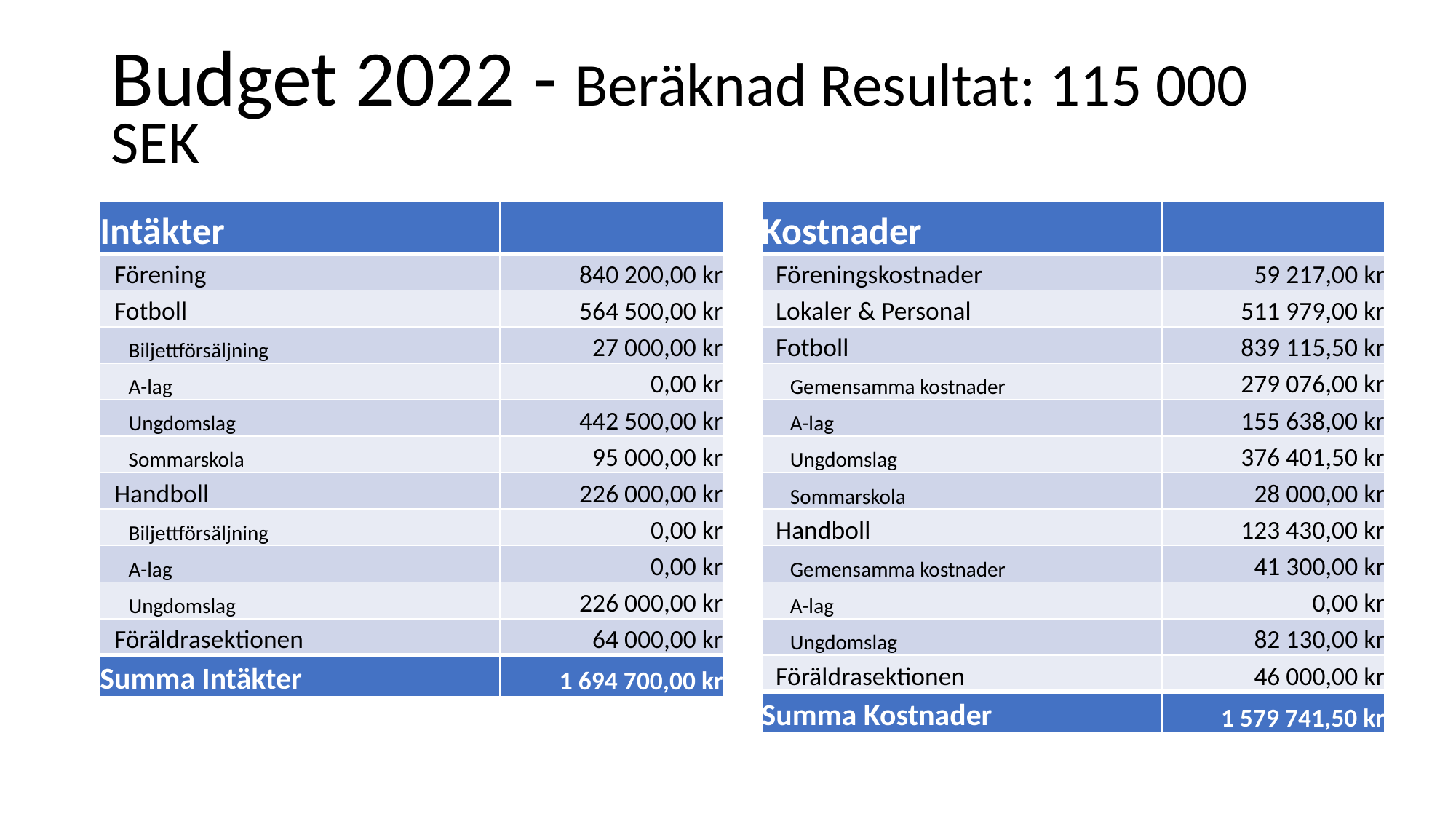

# Budget 2022 - Beräknad Resultat: 115 000 SEK
| Intäkter |  |
| --- | --- |
| Förening | 840 200,00 kr |
| Fotboll | 564 500,00 kr |
| Biljettförsäljning | 27 000,00 kr |
| A-lag | 0,00 kr |
| Ungdomslag | 442 500,00 kr |
| Sommarskola | 95 000,00 kr |
| Handboll | 226 000,00 kr |
| Biljettförsäljning | 0,00 kr |
| A-lag | 0,00 kr |
| Ungdomslag | 226 000,00 kr |
| Föräldrasektionen | 64 000,00 kr |
| Summa Intäkter | 1 694 700,00 kr |
| Kostnader |  |
| --- | --- |
| Föreningskostnader | 59 217,00 kr |
| Lokaler & Personal | 511 979,00 kr |
| Fotboll | 839 115,50 kr |
| Gemensamma kostnader | 279 076,00 kr |
| A-lag | 155 638,00 kr |
| Ungdomslag | 376 401,50 kr |
| Sommarskola | 28 000,00 kr |
| Handboll | 123 430,00 kr |
| Gemensamma kostnader | 41 300,00 kr |
| A-lag | 0,00 kr |
| Ungdomslag | 82 130,00 kr |
| Föräldrasektionen | 46 000,00 kr |
| Summa Kostnader | 1 579 741,50 kr |